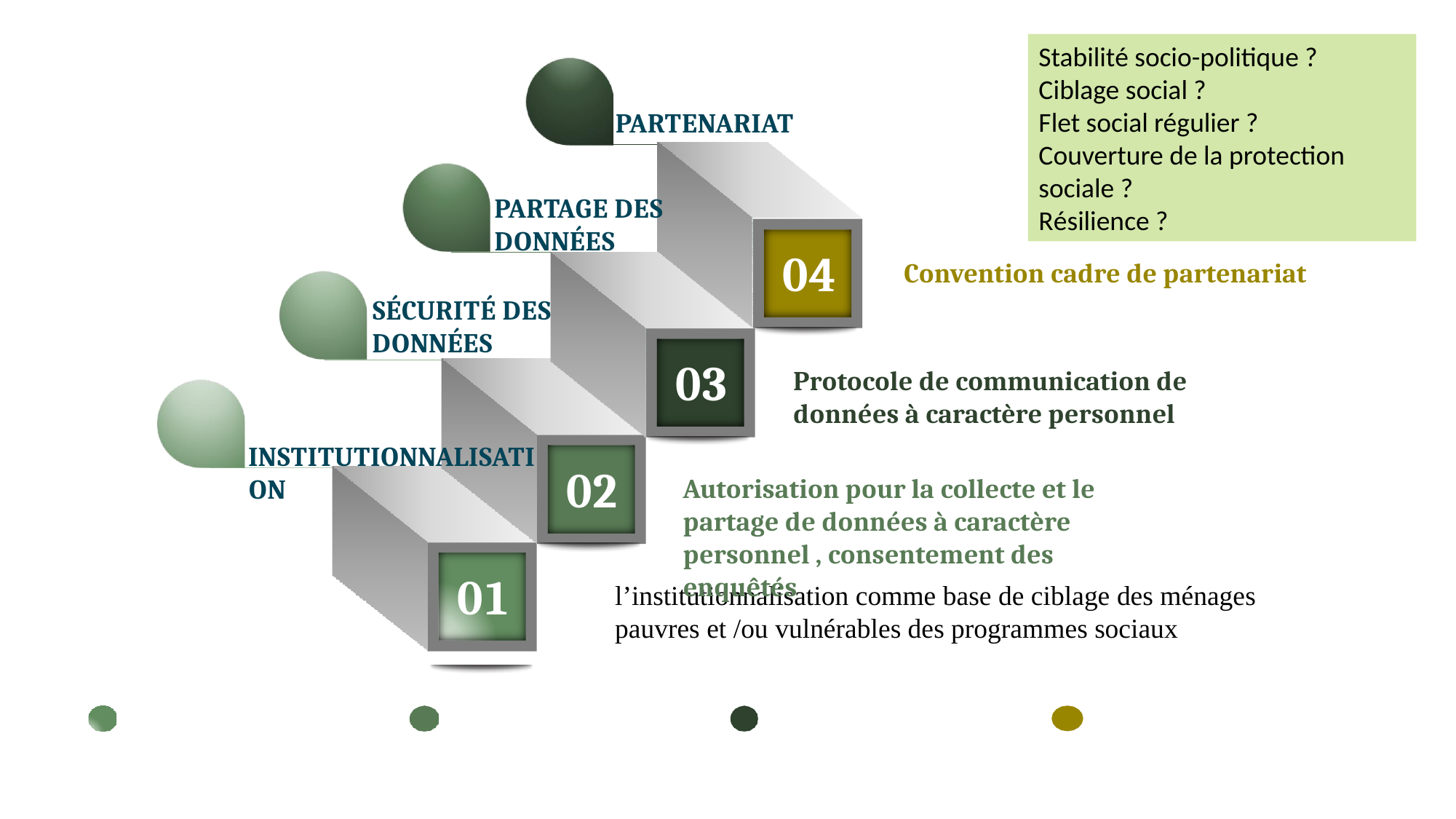

Stabilité socio-politique ?
Ciblage social ?
Flet social régulier ?
Couverture de la protection sociale ?
Résilience ?

PARTENARIAT

PARTAGE DES DONNÉES

04

Convention cadre de partenariat
SÉCURITÉ DES DONNÉES

03

Protocole de communication de données à caractère personnel

INSTITUTIONNALISATION
02

Autorisation pour la collecte et le partage de données à caractère personnel , consentement des enquêtés

01
l’institutionnalisation comme base de ciblage des ménages pauvres et /ou vulnérables des programmes sociaux